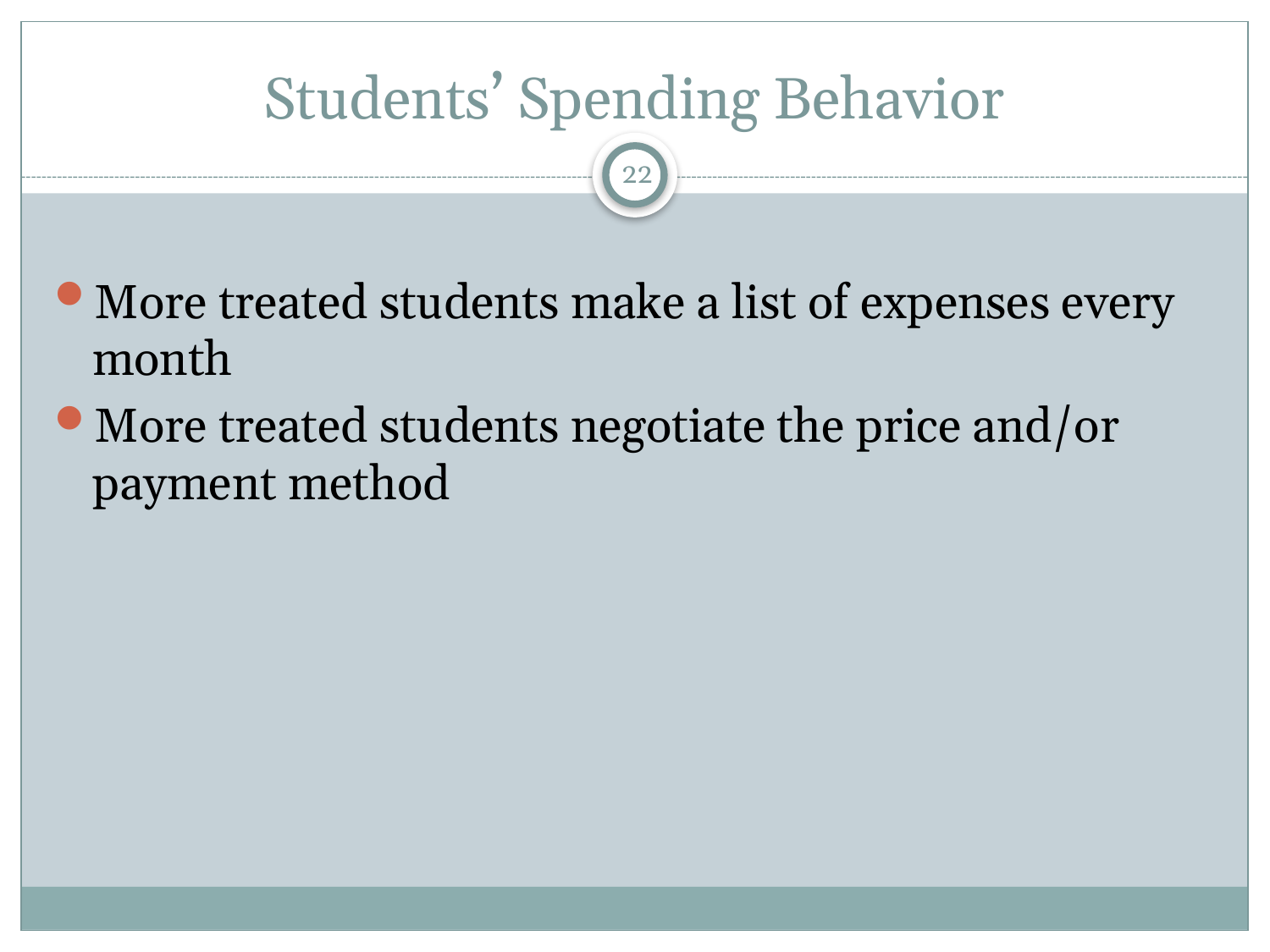

# Students’ Spending Behavior
22
More treated students make a list of expenses every month
More treated students negotiate the price and/or payment method